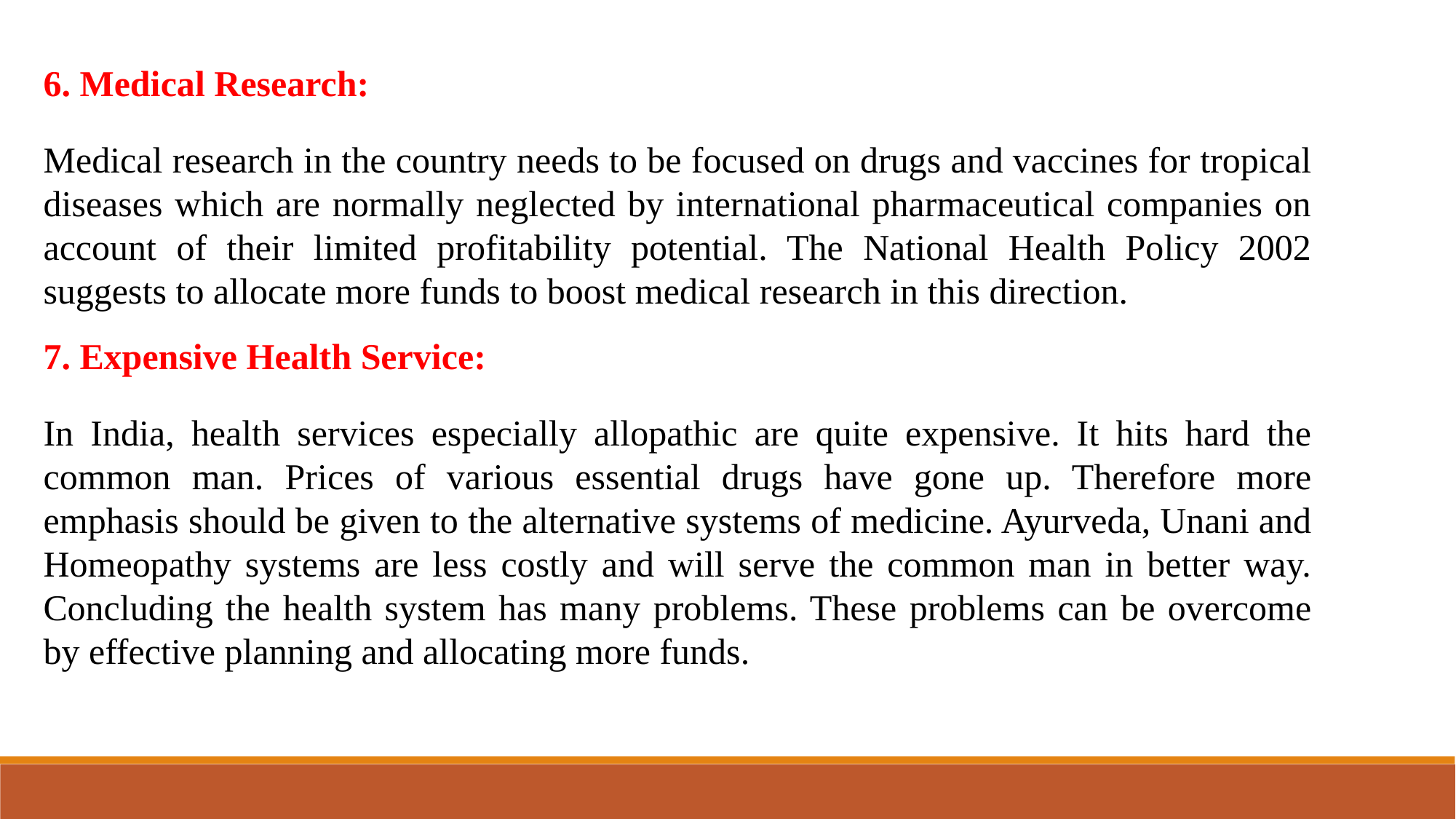

6. Medical Research:

Medical research in the country needs to be focused on drugs and vaccines for tropical diseases which are normally neglected by international pharmaceutical companies on account of their limited profitability potential. The National Health Policy 2002 suggests to allocate more funds to boost medical research in this direction.
7. Expensive Health Service:

In India, health services especially allopathic are quite expensive. It hits hard the common man. Prices of various essential drugs have gone up. Therefore more emphasis should be given to the alternative systems of medicine. Ayurveda, Unani and Homeopathy systems are less costly and will serve the common man in better way. Concluding the health system has many problems. These problems can be overcome by effective planning and allocating more funds.